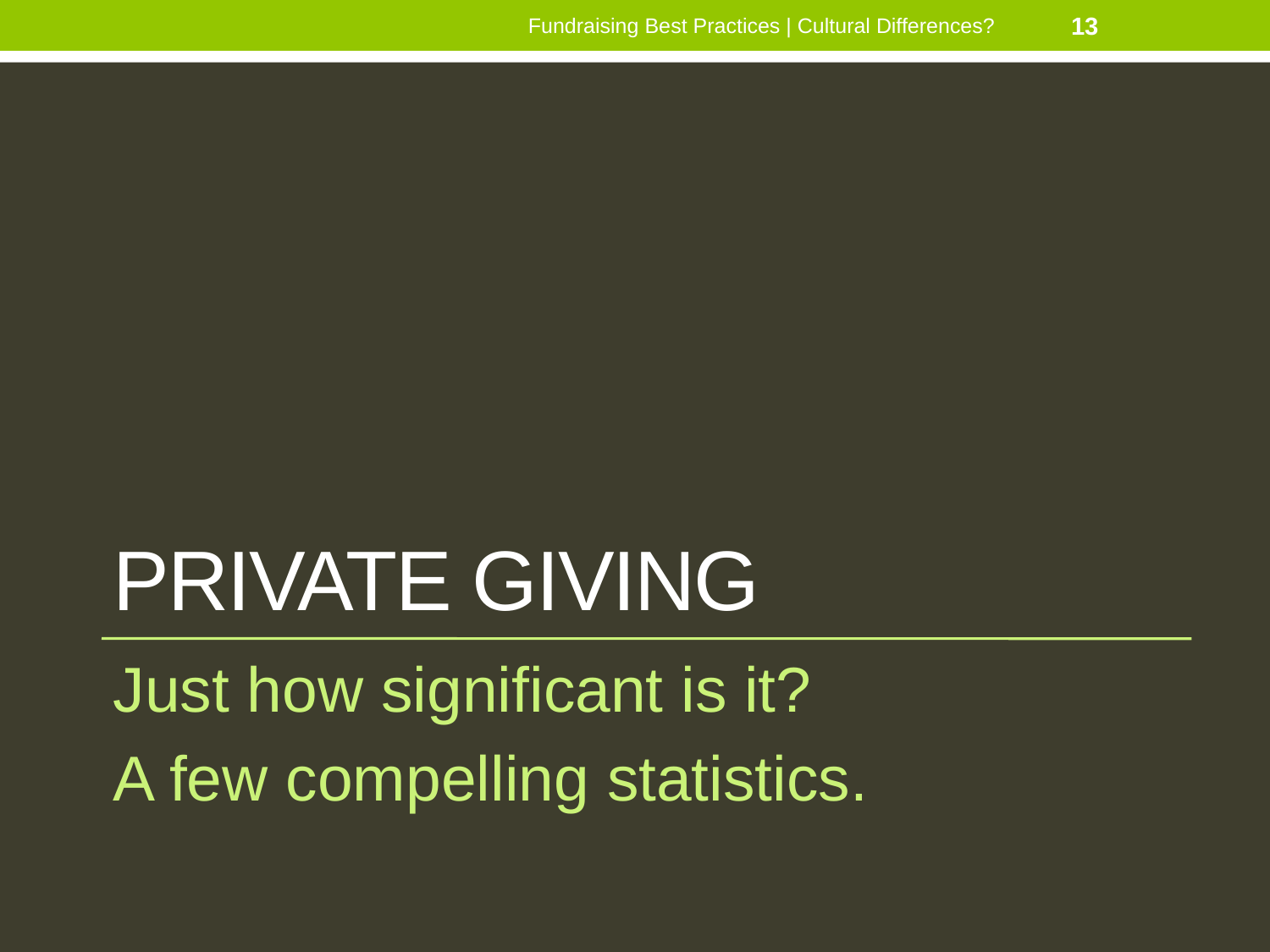

Fundraising Best Practices | Cultural Differences?
13
# Private giving
Just how significant is it?
A few compelling statistics.